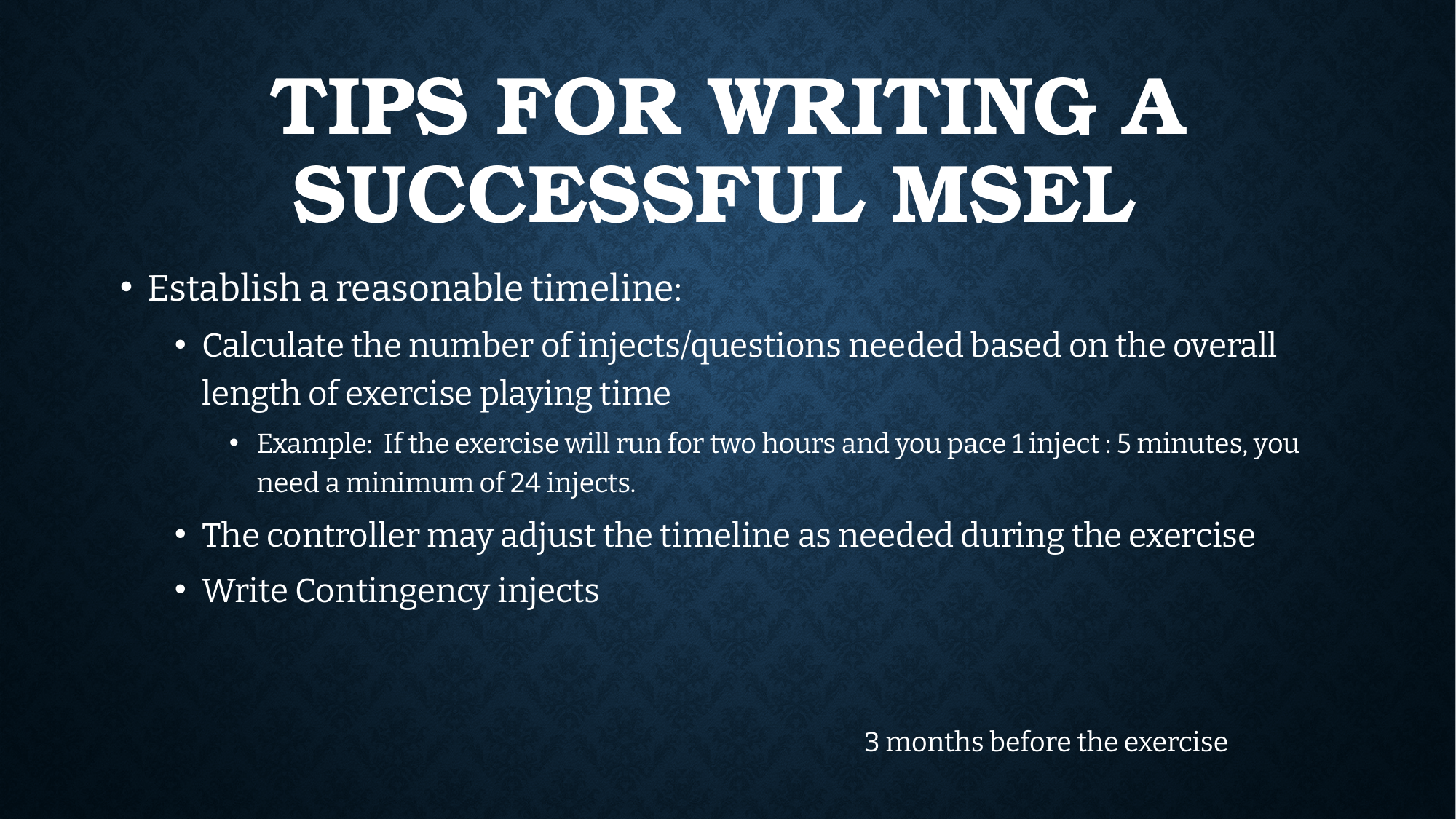

# Tips for Writing a Successful MSEL
Establish a reasonable timeline:
Calculate the number of injects/questions needed based on the overall length of exercise playing time
Example:  If the exercise will run for two hours and you pace 1 inject : 5 minutes, you need a minimum of 24 injects.
The controller may adjust the timeline as needed during the exercise
Write Contingency injects
3 months before the exercise